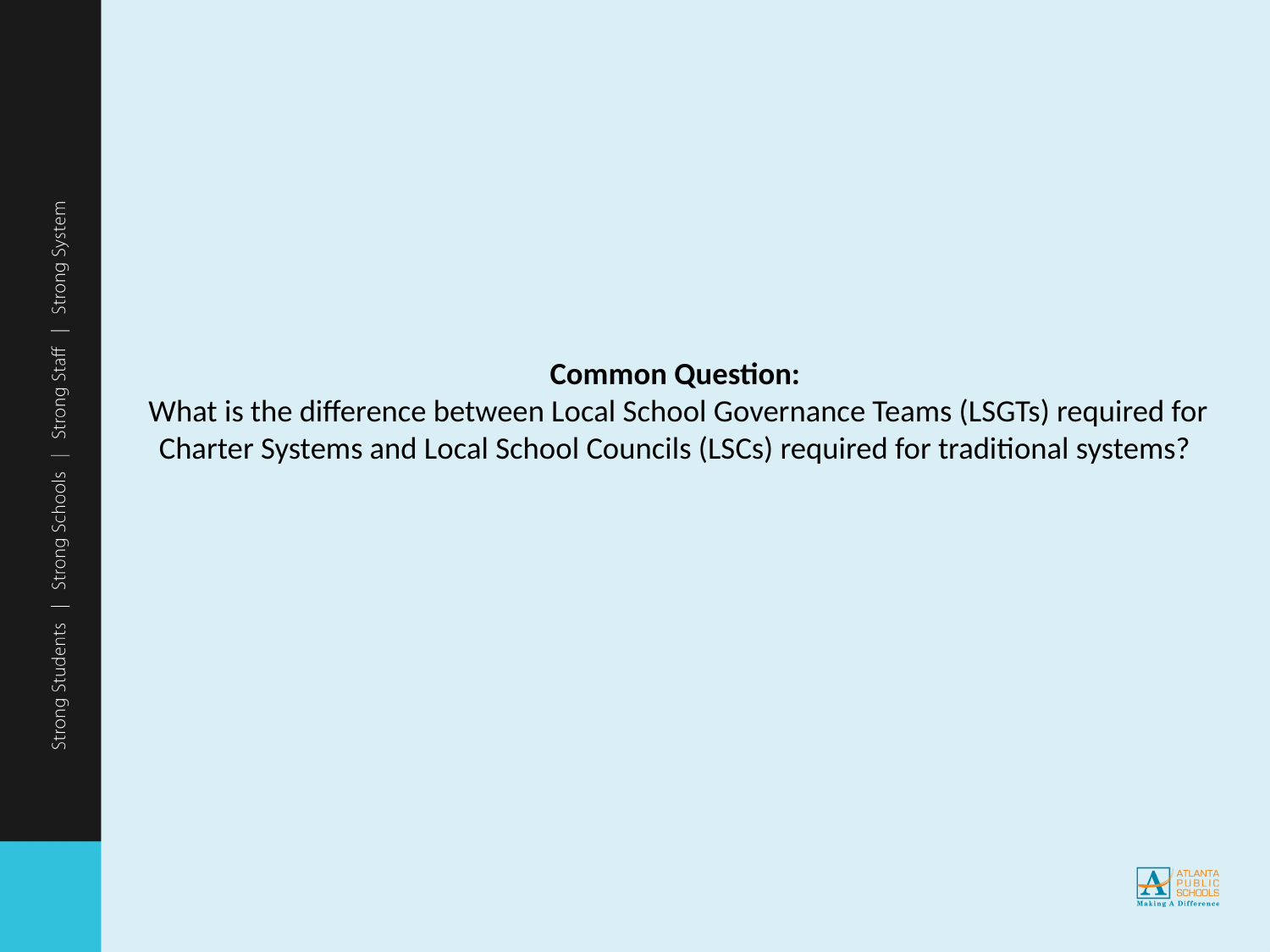

# Common Question: What is the difference between Local School Governance Teams (LSGTs) required for Charter Systems and Local School Councils (LSCs) required for traditional systems?